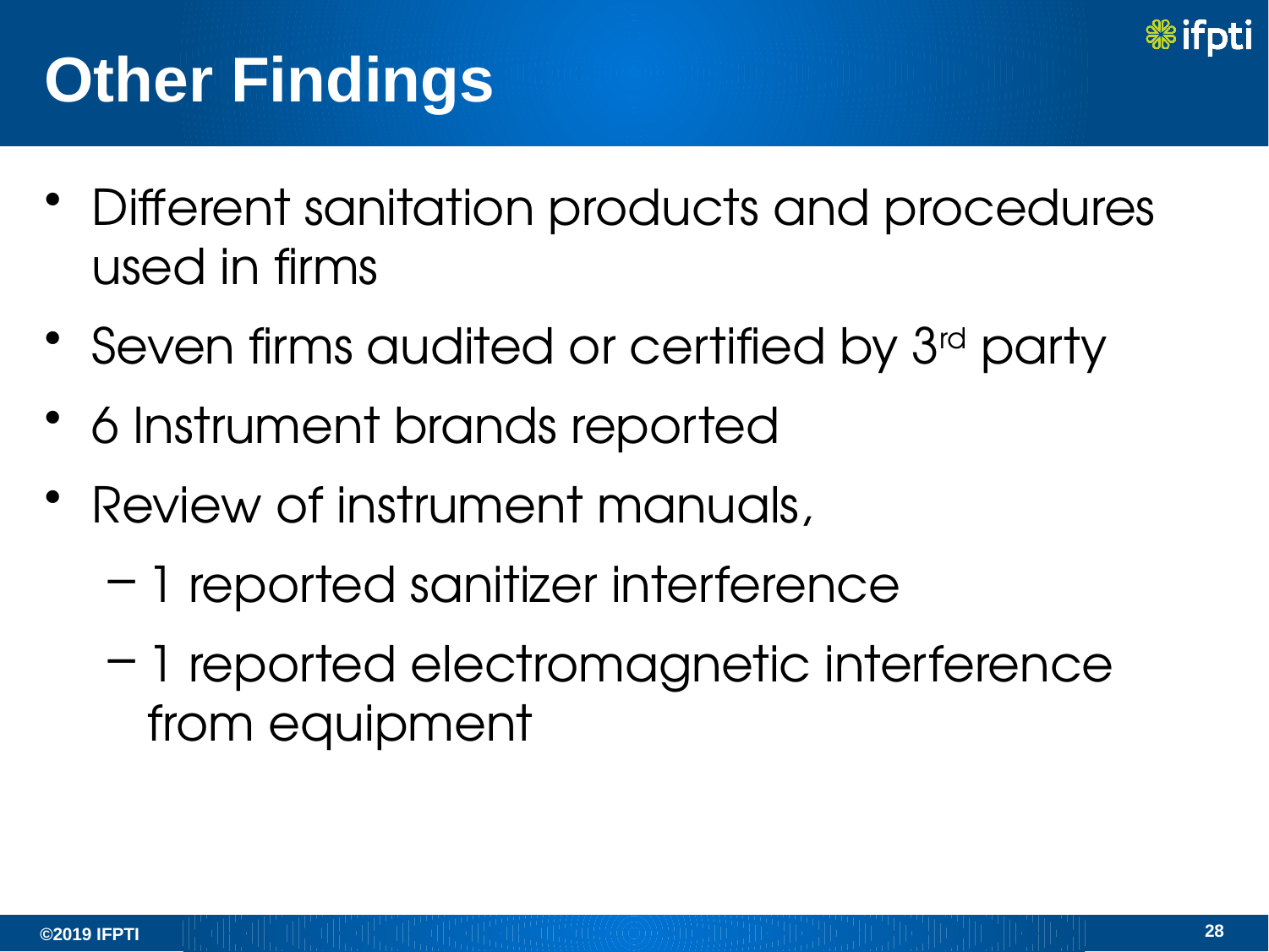

# Other Findings
Different sanitation products and procedures used in firms
Seven firms audited or certified by 3rd party
6 Instrument brands reported
Review of instrument manuals,
1 reported sanitizer interference
1 reported electromagnetic interference from equipment